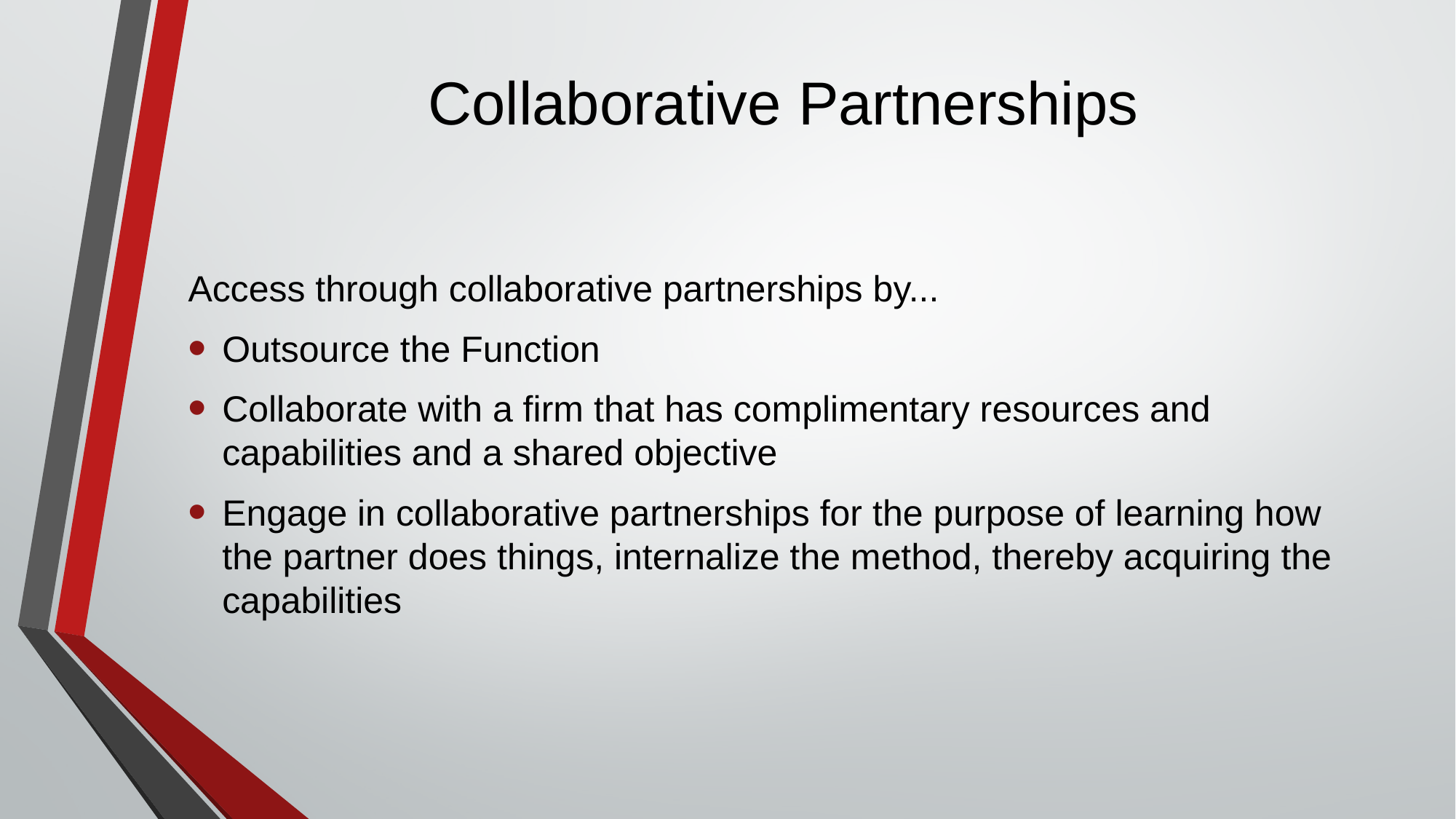

# Collaborative Partnerships
Access through collaborative partnerships by...
Outsource the Function
Collaborate with a firm that has complimentary resources and capabilities and a shared objective
Engage in collaborative partnerships for the purpose of learning how the partner does things, internalize the method, thereby acquiring the capabilities